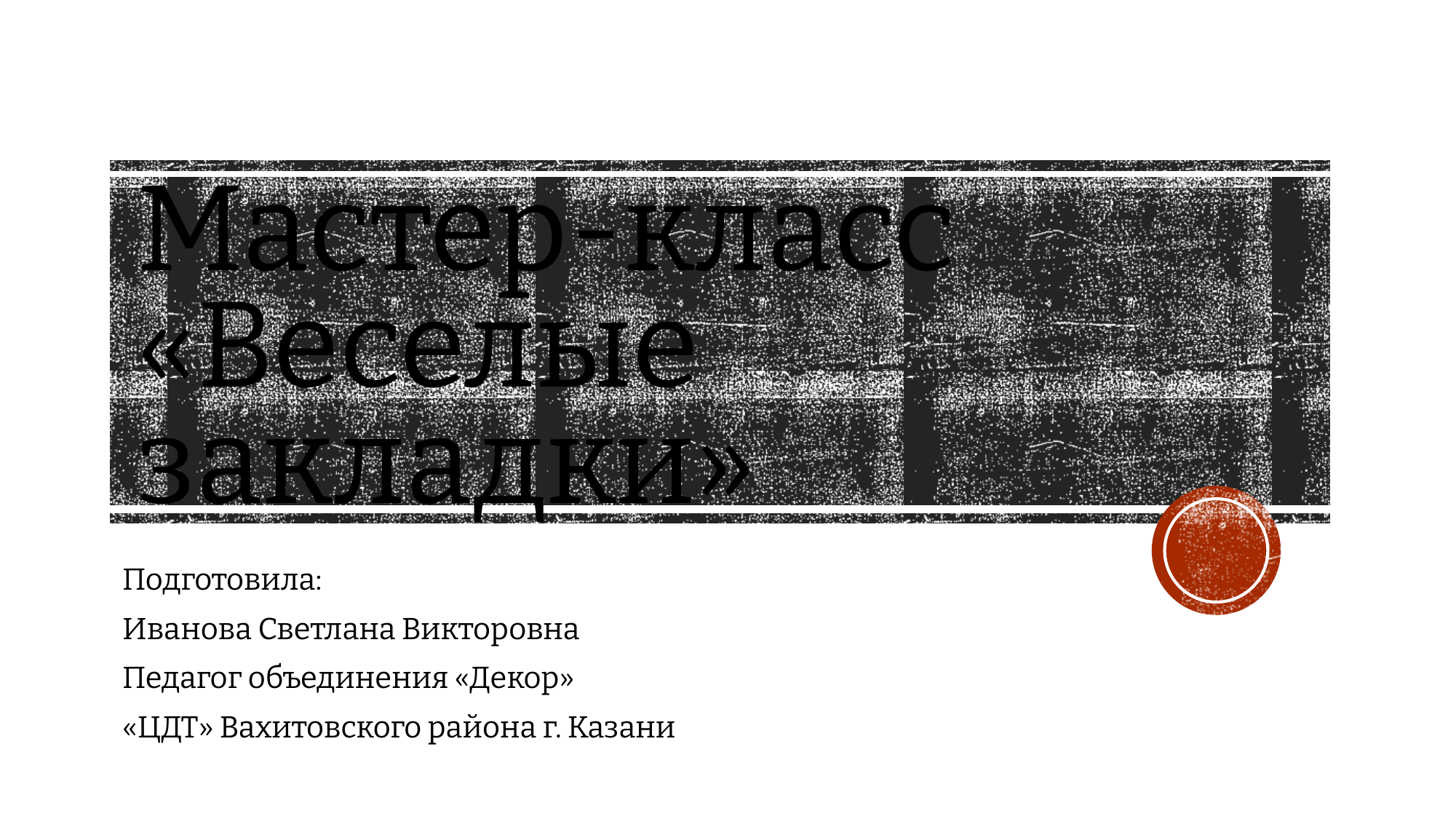

# Мастер-класс «Веселые закладки»
Подготовила:
Иванова Светлана Викторовна
Педагог объединения «Декор»
«ЦДТ» Вахитовского района г. Казани